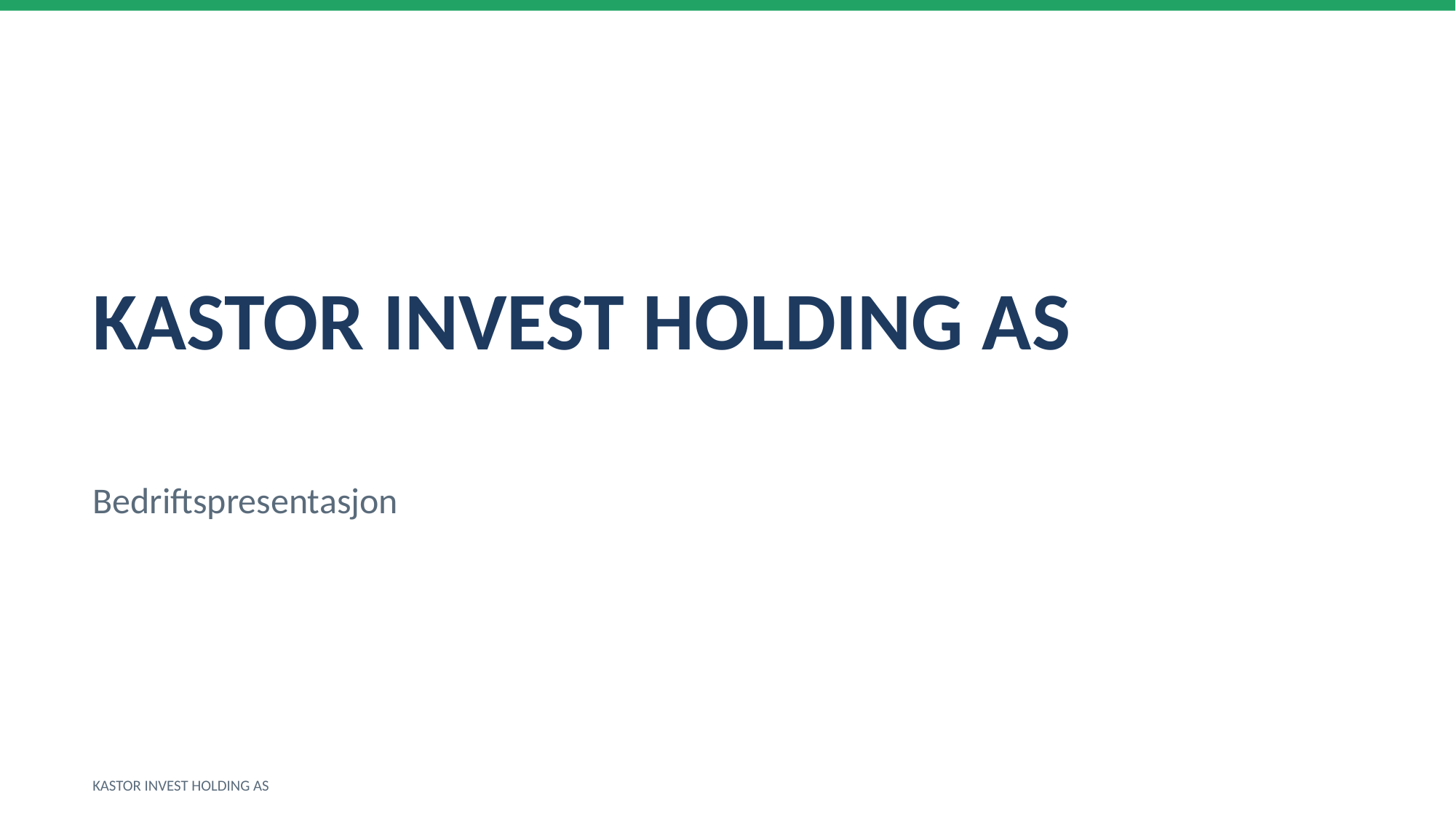

KASTOR INVEST HOLDING AS
Bedriftspresentasjon
KASTOR INVEST HOLDING AS